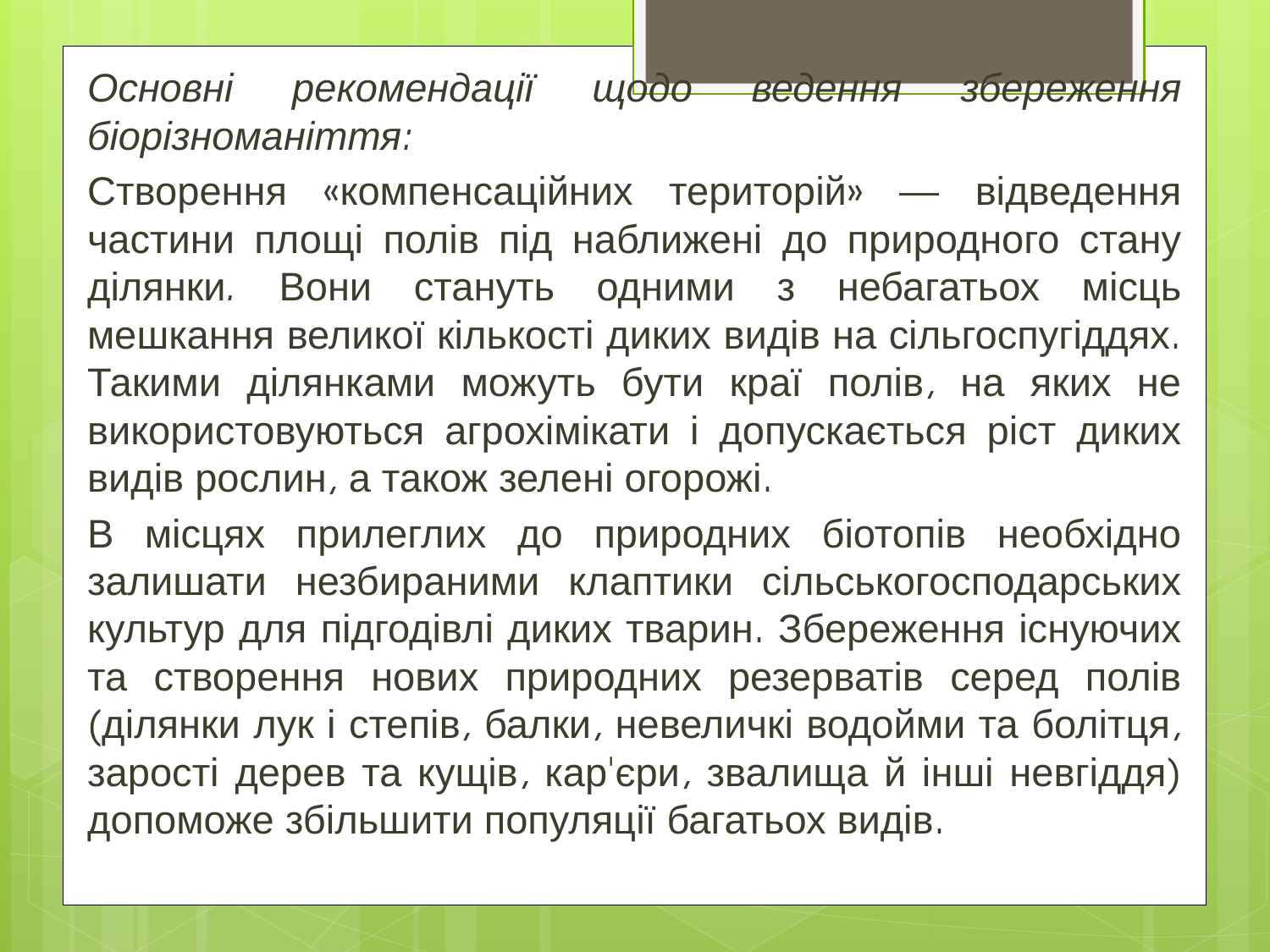

Основні рекомендації щодо ведення збереження біорізноманіття:
	Створення «компенсаційних територій» — відведення частини площі полів під наближені до природного стану ділянки. Вони стануть одними з небагатьох місць мешкання великої кількості диких видів на сільгоспугіддях. Такими ділянками можуть бути краї полів, на яких не використовуються агрохімікати і допускається ріст диких видів рослин, а також зелені огорожі.
	В місцях прилеглих до природних біотопів необхідно залишати незбираними клаптики сільськогосподарських культур для підгодівлі диких тварин. Збереження існуючих та створення нових природних резерватів серед полів (ділянки лук і степів, балки, невеличкі водойми та болітця, зарості дерев та кущів, кар'єри, звалища й інші невгіддя) допоможе збільшити популяції багатьох видів.